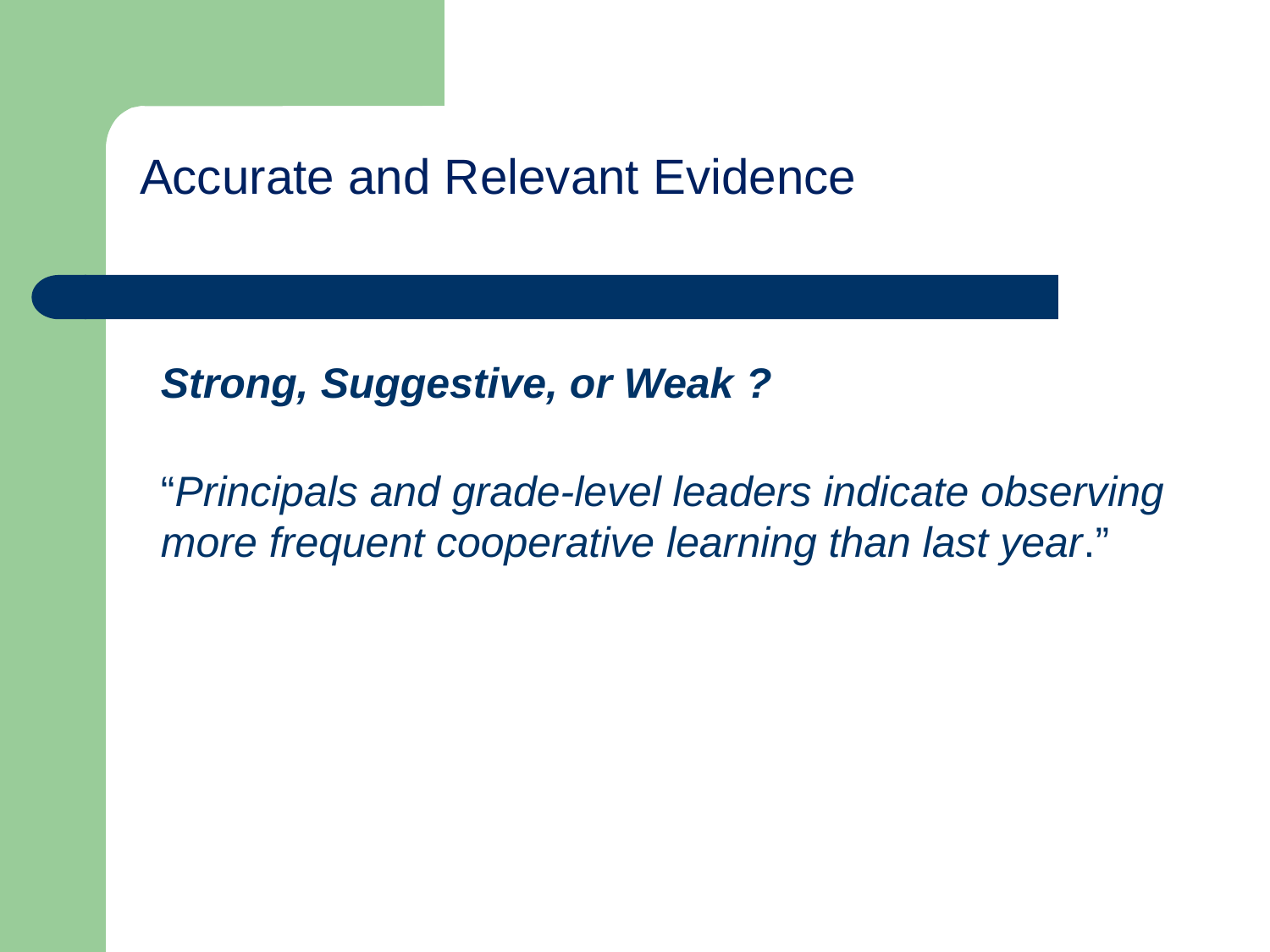

# Accurate and Relevant Evidence
Strong, Suggestive, or Weak ?

“Principals and grade-level leaders indicate observing more frequent cooperative learning than last year.”